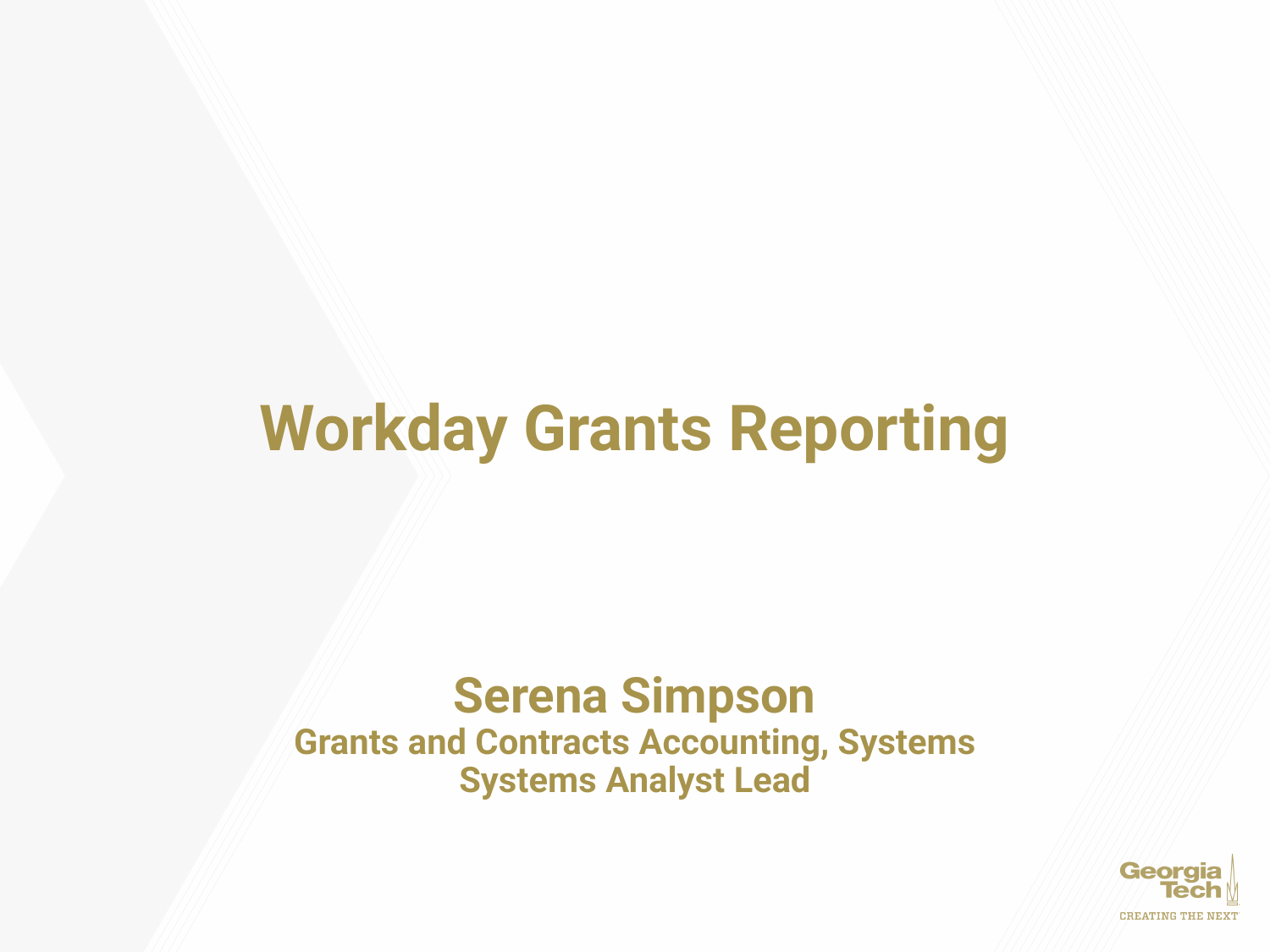

# Workday Grants Reporting

Serena Simpson
Grants and Contracts Accounting, Systems
Systems Analyst Lead